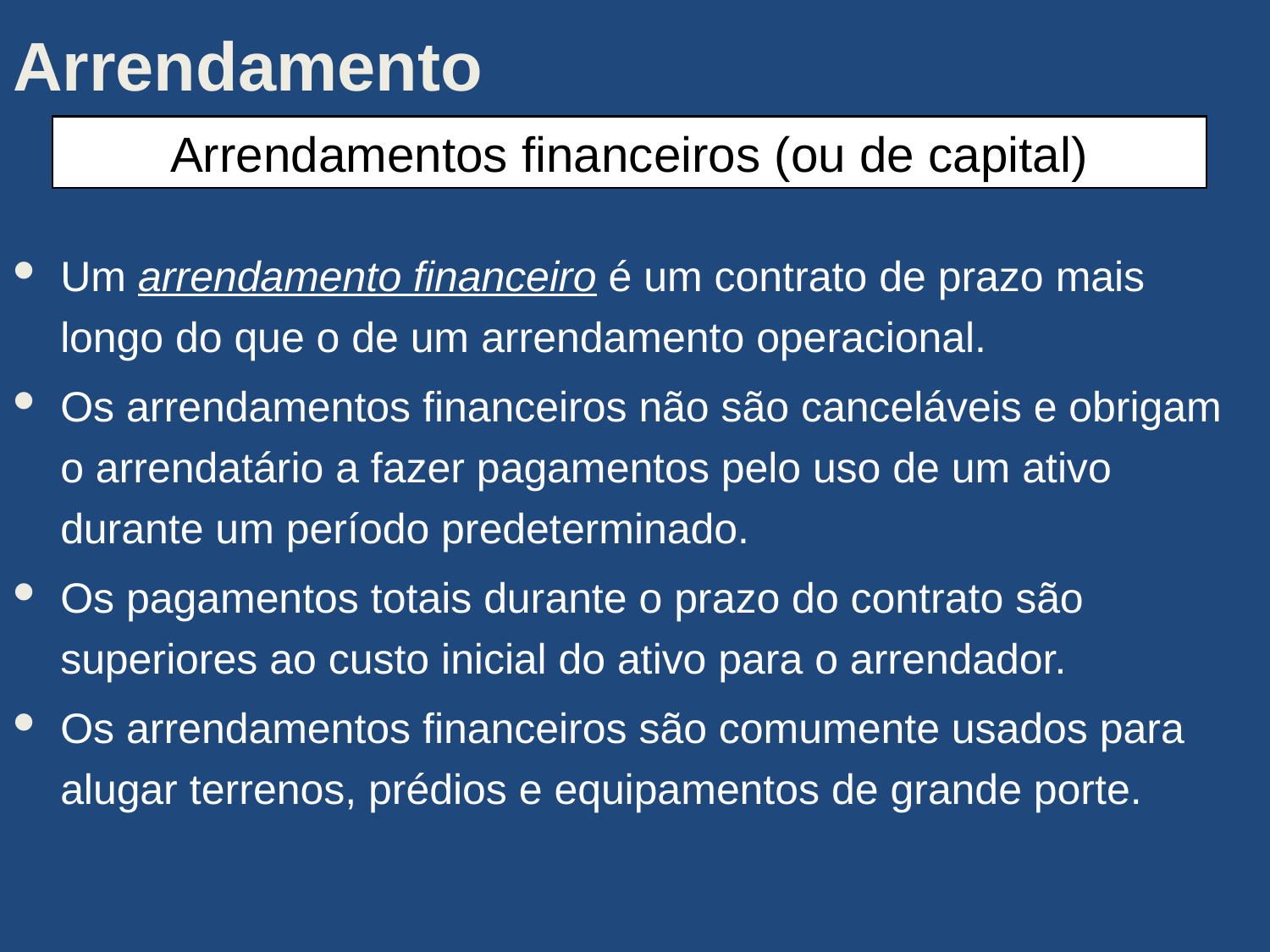

Arrendamento
Arrendamentos financeiros (ou de capital)
Um arrendamento financeiro é um contrato de prazo mais longo do que o de um arrendamento operacional.
Os arrendamentos financeiros não são canceláveis e obrigam o arrendatário a fazer pagamentos pelo uso de um ativo durante um período predeterminado.
Os pagamentos totais durante o prazo do contrato são superiores ao custo inicial do ativo para o arrendador.
Os arrendamentos financeiros são comumente usados para alugar terrenos, prédios e equipamentos de grande porte.